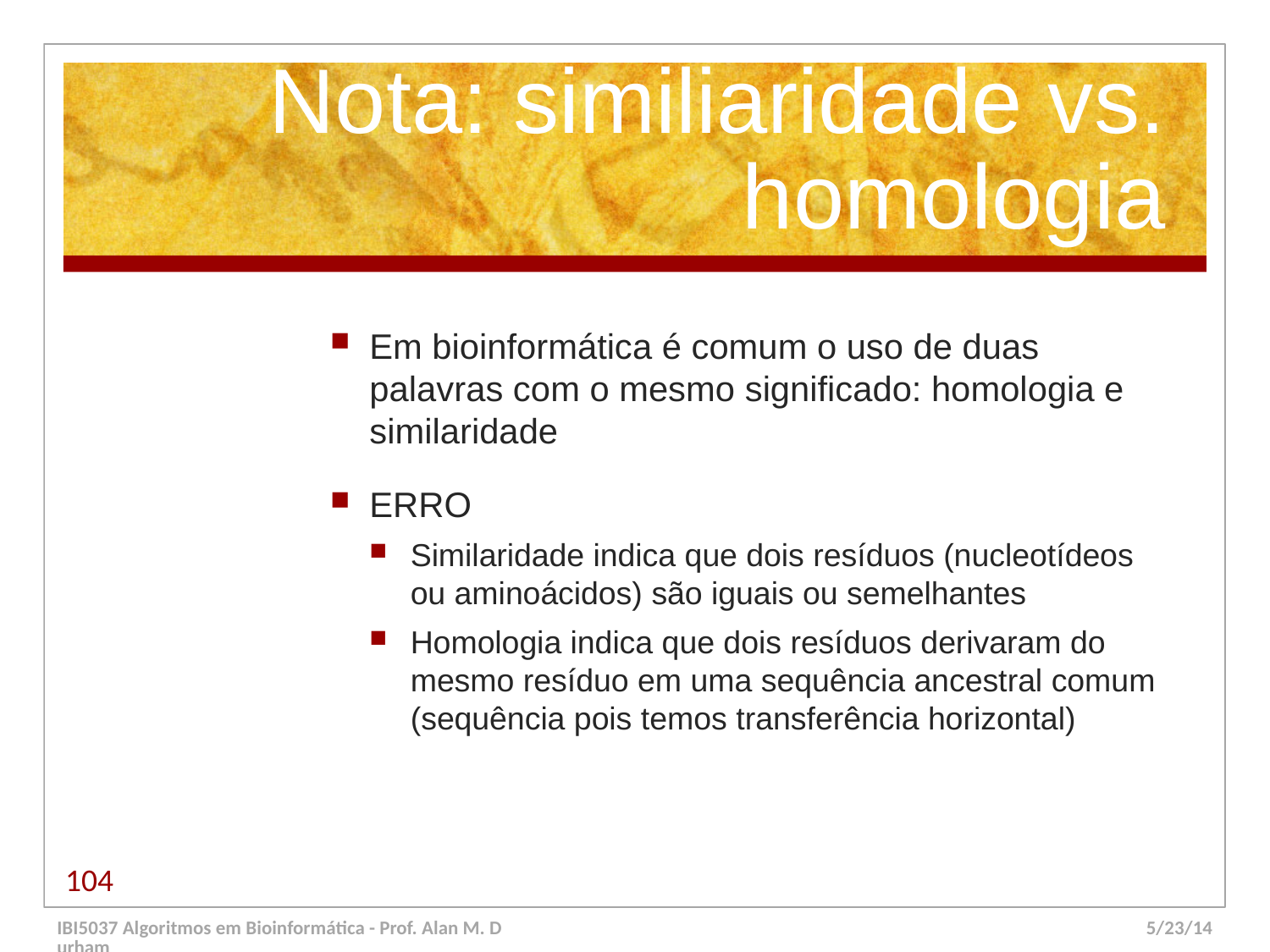

# Nota: similiaridade vs. homologia
Em bioinformática é comum o uso de duas palavras com o mesmo significado: homologia e similaridade
ERRO
Similaridade indica que dois resíduos (nucleotídeos ou aminoácidos) são iguais ou semelhantes
Homologia indica que dois resíduos derivaram do mesmo resíduo em uma sequência ancestral comum (sequência pois temos transferência horizontal)

104
IBI5037 Algoritmos em Bioinformática - Prof. Alan M. Durham
5/23/14